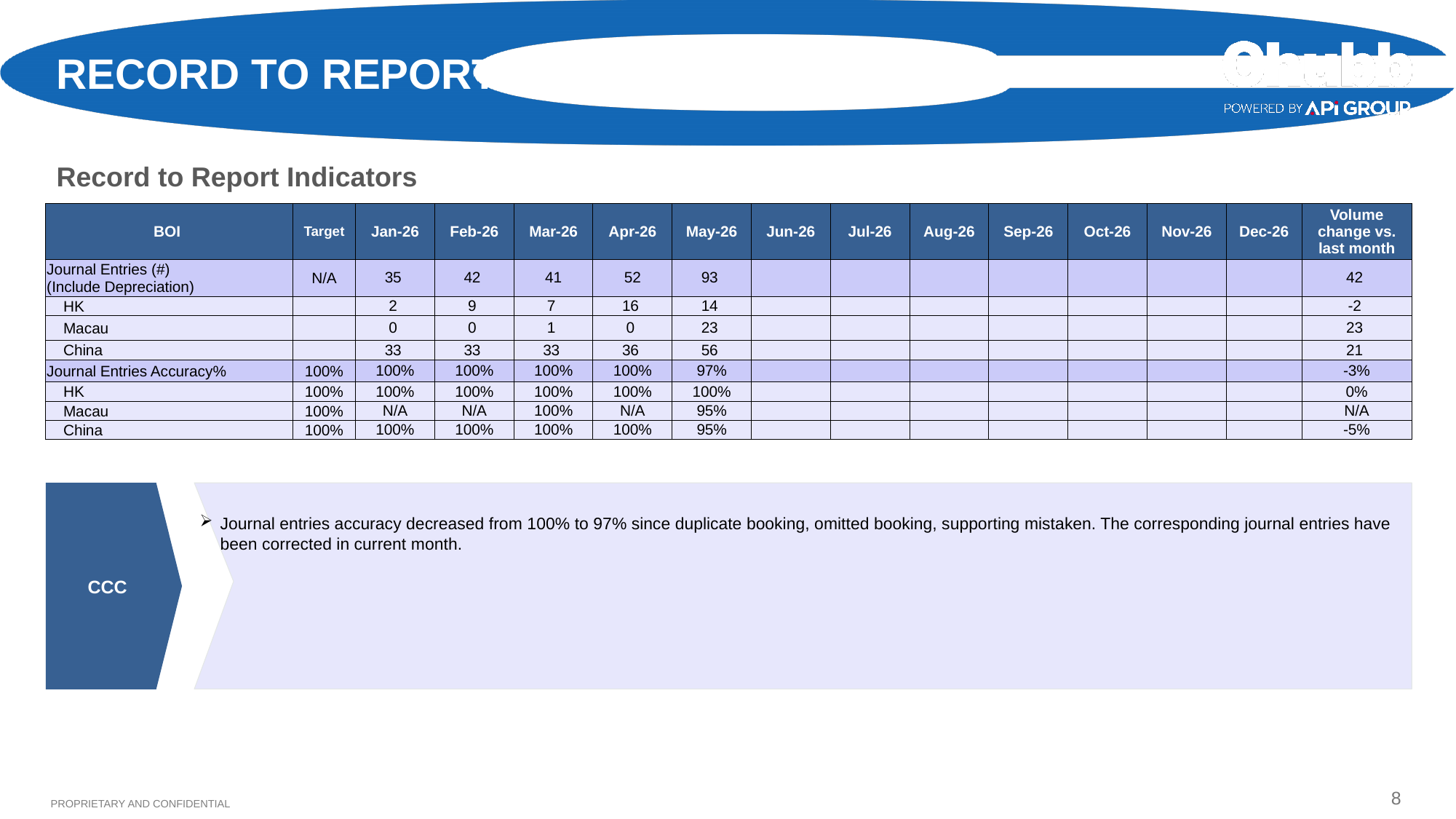

RECORD TO REPORT
Record to Report Indicators
| BOI | Target | Jan-26 | Feb-26 | Mar-26 | Apr-26 | May-26 | Jun-26 | Jul-26 | Aug-26 | Sep-26 | Oct-26 | Nov-26 | Dec-26 | Volume change vs. last month |
| --- | --- | --- | --- | --- | --- | --- | --- | --- | --- | --- | --- | --- | --- | --- |
| Journal Entries (#) (Include Depreciation) | N/A | 35 | 42 | 41 | 52 | 93 |  |  |  |  |  |  |  | 42 |
| HK |  | 2 | 9 | 7 | 16 | 14 |  |  |  |  |  |  |  | -2 |
| Macau |  | 0 | 0 | 1 | 0 | 23 |  |  |  |  |  |  |  | 23 |
| China |  | 33 | 33 | 33 | 36 | 56 |  |  |  |  |  |  |  | 21 |
| Journal Entries Accuracy% | 100% | 100% | 100% | 100% | 100% | 97% |  |  |  |  |  |  |  | -3% |
| HK | 100% | 100% | 100% | 100% | 100% | 100% |  |  |  |  |  |  |  | 0% |
| Macau | 100% | N/A | N/A | 100% | N/A | 95% |  |  |  |  |  |  |  | N/A |
| China | 100% | 100% | 100% | 100% | 100% | 95% |  |  |  |  |  |  |  | -5% |
CCC

Journal entries accuracy decreased from 100% to 97% since duplicate booking, omitted booking, supporting mistaken. The corresponding journal entries have been corrected in current month.

8